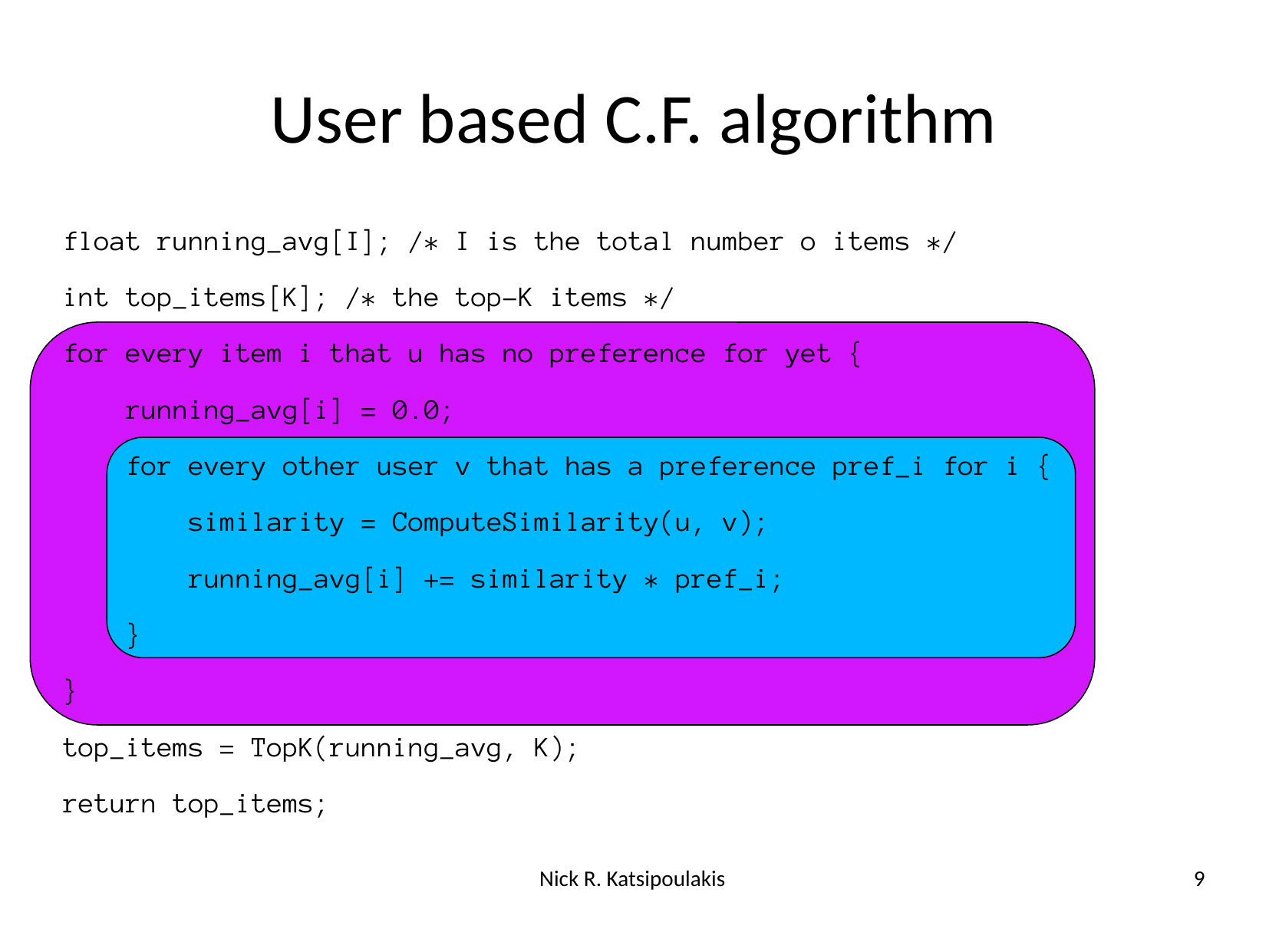

# User based C.F. algorithm
float running_avg[I]; /* I is the total number o items */
int top_items[K]; /* the top-K items */
for every item i that u has no preference for yet {
    running_avg[i] = 0.0;
    for every other user v that has a preference pref_i for i {
        similarity = ComputeSimilarity(u, v);
        running_avg[i] += similarity * pref_i;
    }
}
top_items = TopK(running_avg, K);
return top_items;

Nick R. Katsipoulakis
9